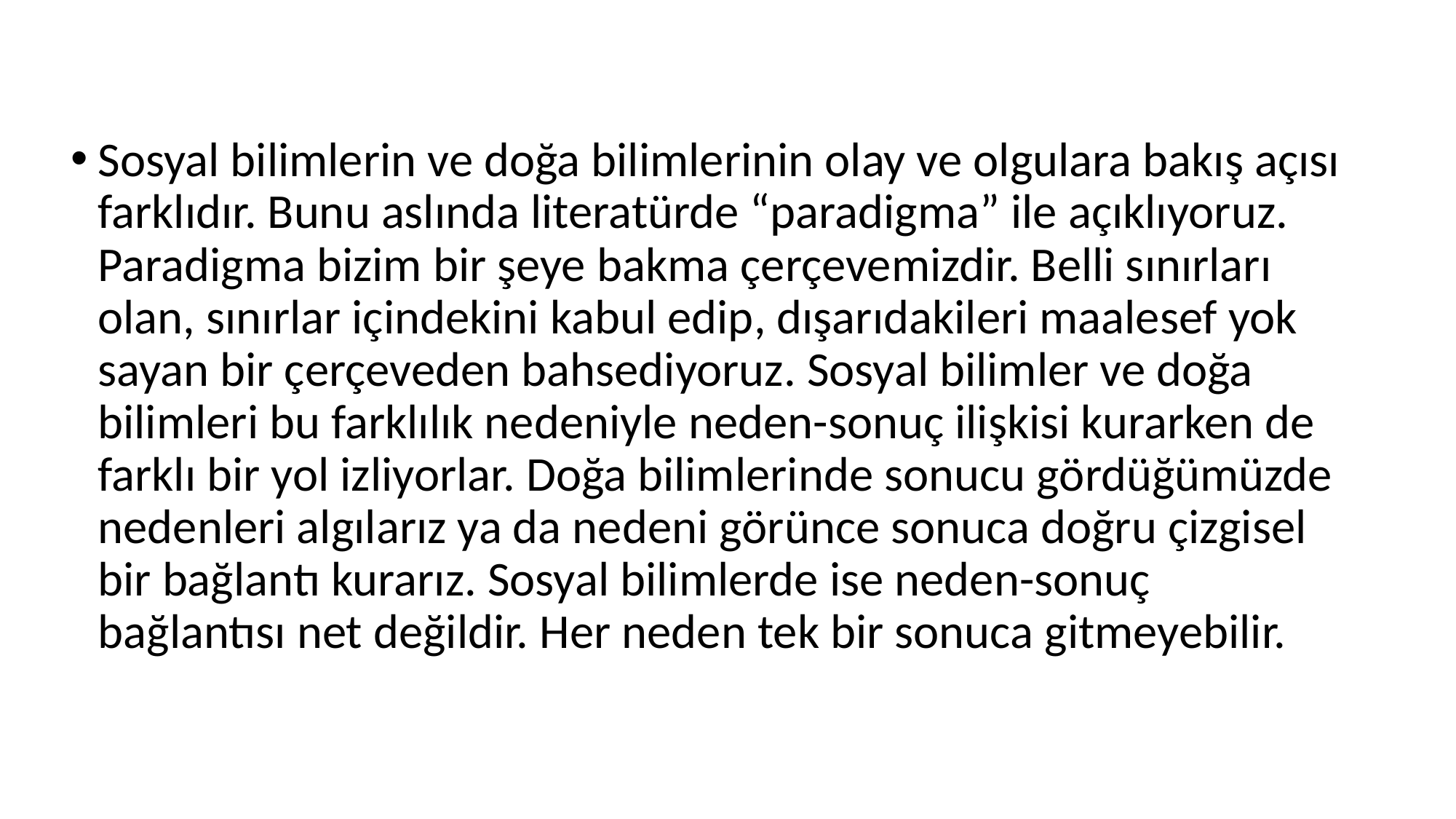

Sosyal bilimlerin ve doğa bilimlerinin olay ve olgulara bakış açısı farklıdır. Bunu aslında literatürde “paradigma” ile açıklıyoruz. Paradigma bizim bir şeye bakma çerçevemizdir. Belli sınırları olan, sınırlar içindekini kabul edip, dışarıdakileri maalesef yok sayan bir çerçeveden bahsediyoruz. Sosyal bilimler ve doğa bilimleri bu farklılık nedeniyle neden-sonuç ilişkisi kurarken de farklı bir yol izliyorlar. Doğa bilimlerinde sonucu gördüğümüzde nedenleri algılarız ya da nedeni görünce sonuca doğru çizgisel bir bağlantı kurarız. Sosyal bilimlerde ise neden-sonuç bağlantısı net değildir. Her neden tek bir sonuca gitmeyebilir.